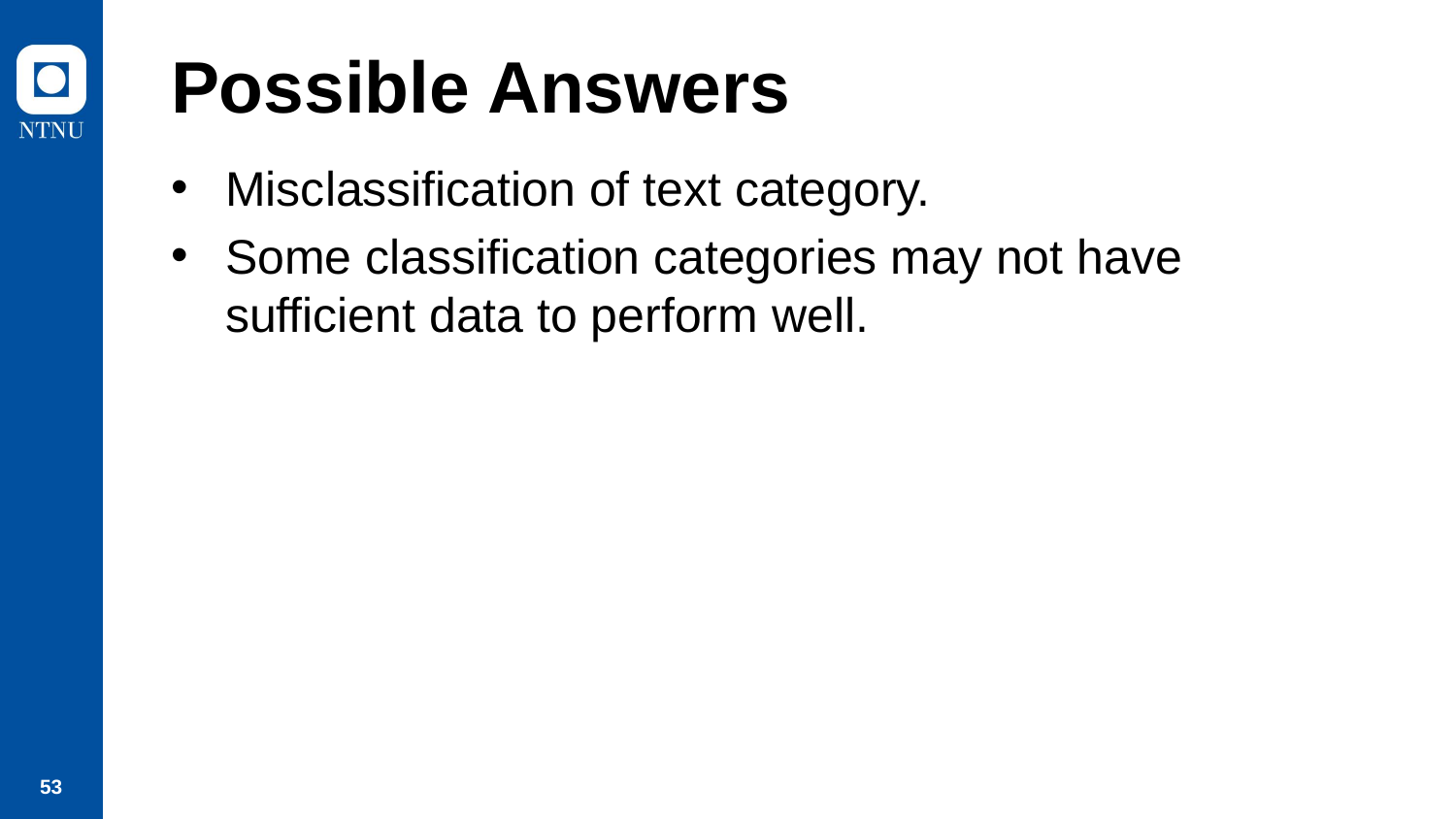

# Possible Answers
Misclassification of text category.
Some classification categories may not have sufficient data to perform well.